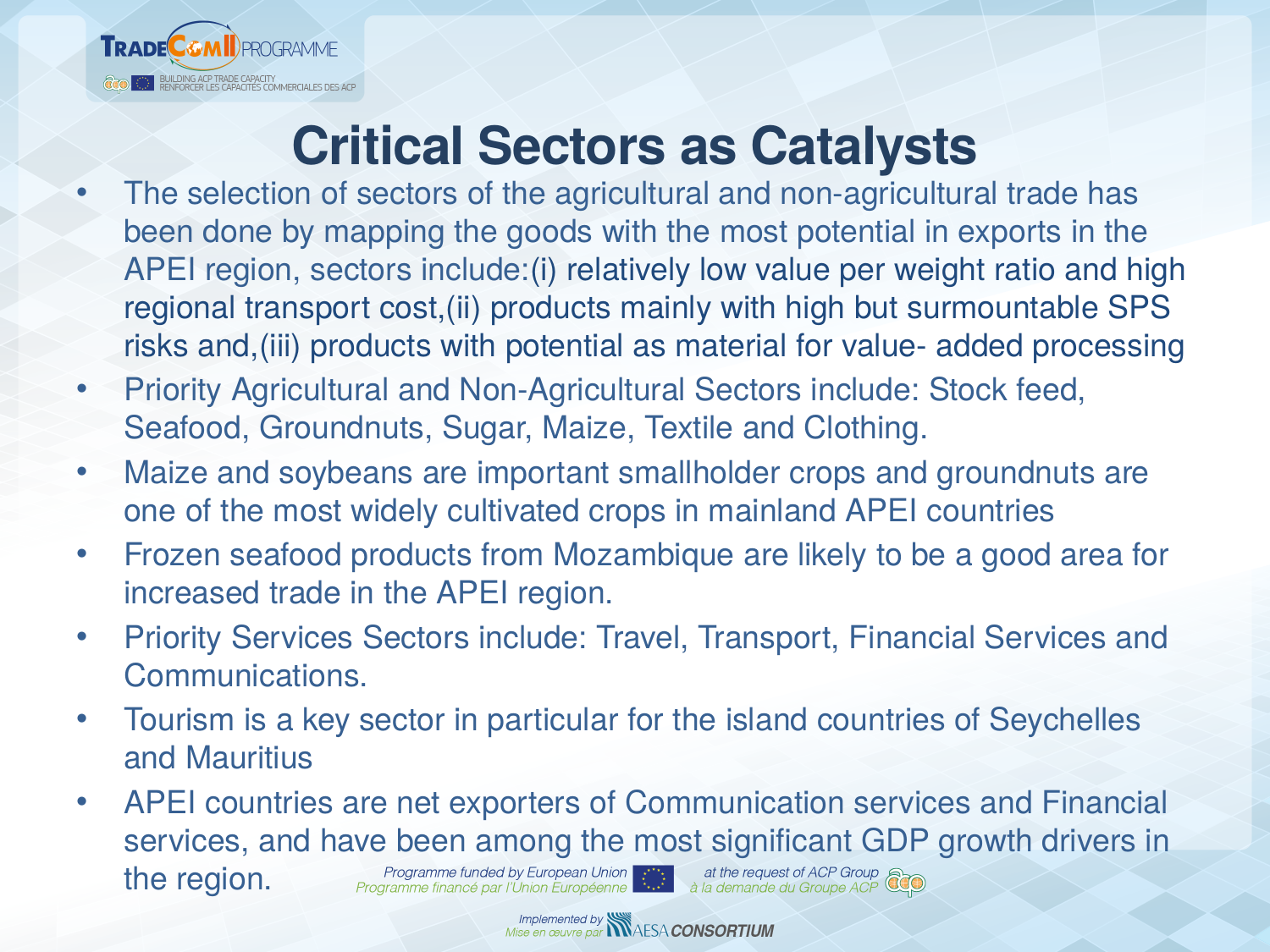

# Critical Sectors as Catalysts
The selection of sectors of the agricultural and non-agricultural trade has been done by mapping the goods with the most potential in exports in the APEI region, sectors include:(i) relatively low value per weight ratio and high regional transport cost,(ii) products mainly with high but surmountable SPS risks and,(iii) products with potential as material for value- added processing
Priority Agricultural and Non-Agricultural Sectors include: Stock feed, Seafood, Groundnuts, Sugar, Maize, Textile and Clothing.
Maize and soybeans are important smallholder crops and groundnuts are one of the most widely cultivated crops in mainland APEI countries
Frozen seafood products from Mozambique are likely to be a good area for increased trade in the APEI region.
Priority Services Sectors include: Travel, Transport, Financial Services and Communications.
Tourism is a key sector in particular for the island countries of Seychelles and Mauritius
APEI countries are net exporters of Communication services and Financial services, and have been among the most significant GDP growth drivers in the region.